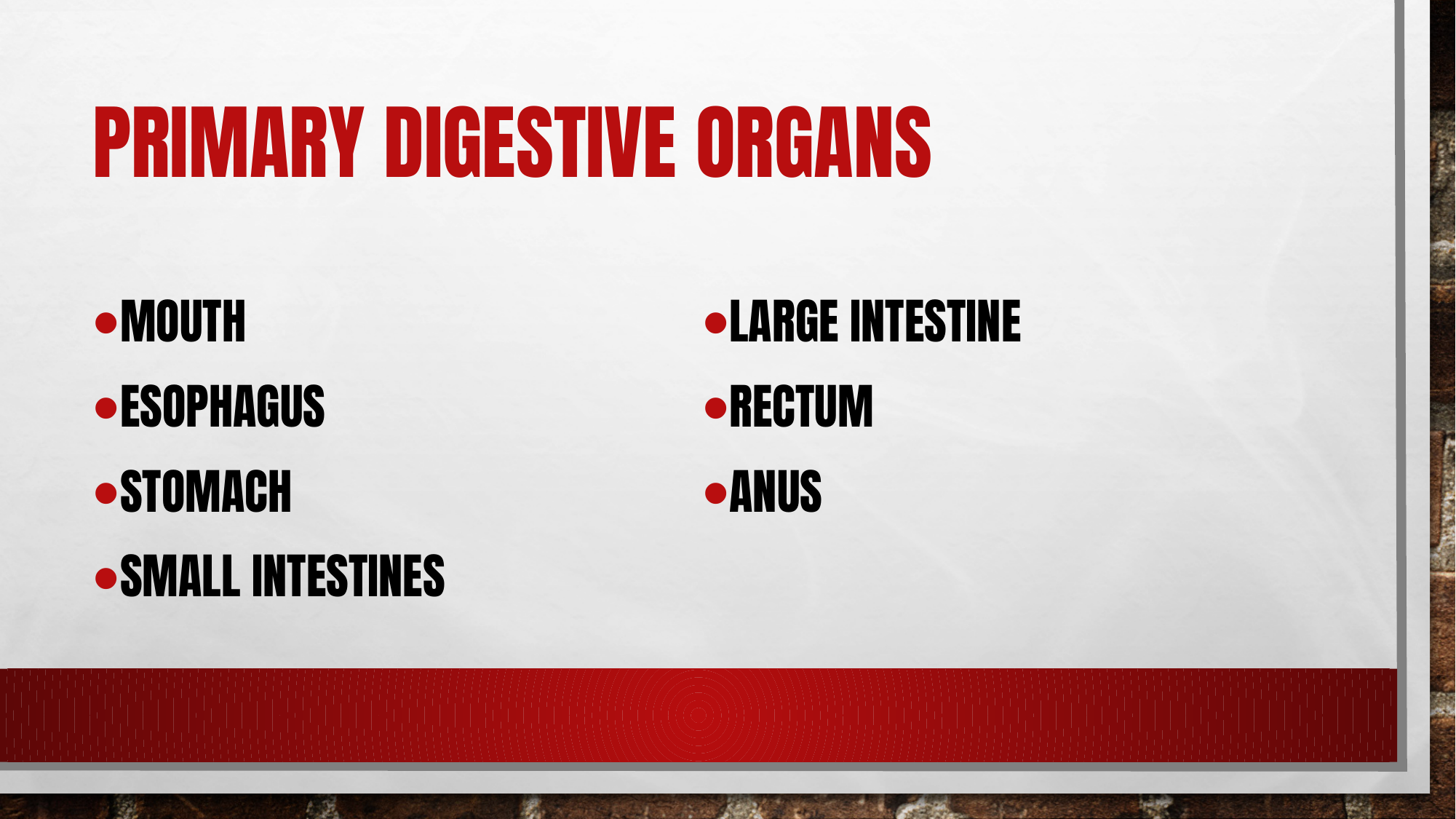

# Primary digestive organs
Mouth
Esophagus
Stomach
Small intestines
Large intestine
Rectum
anus